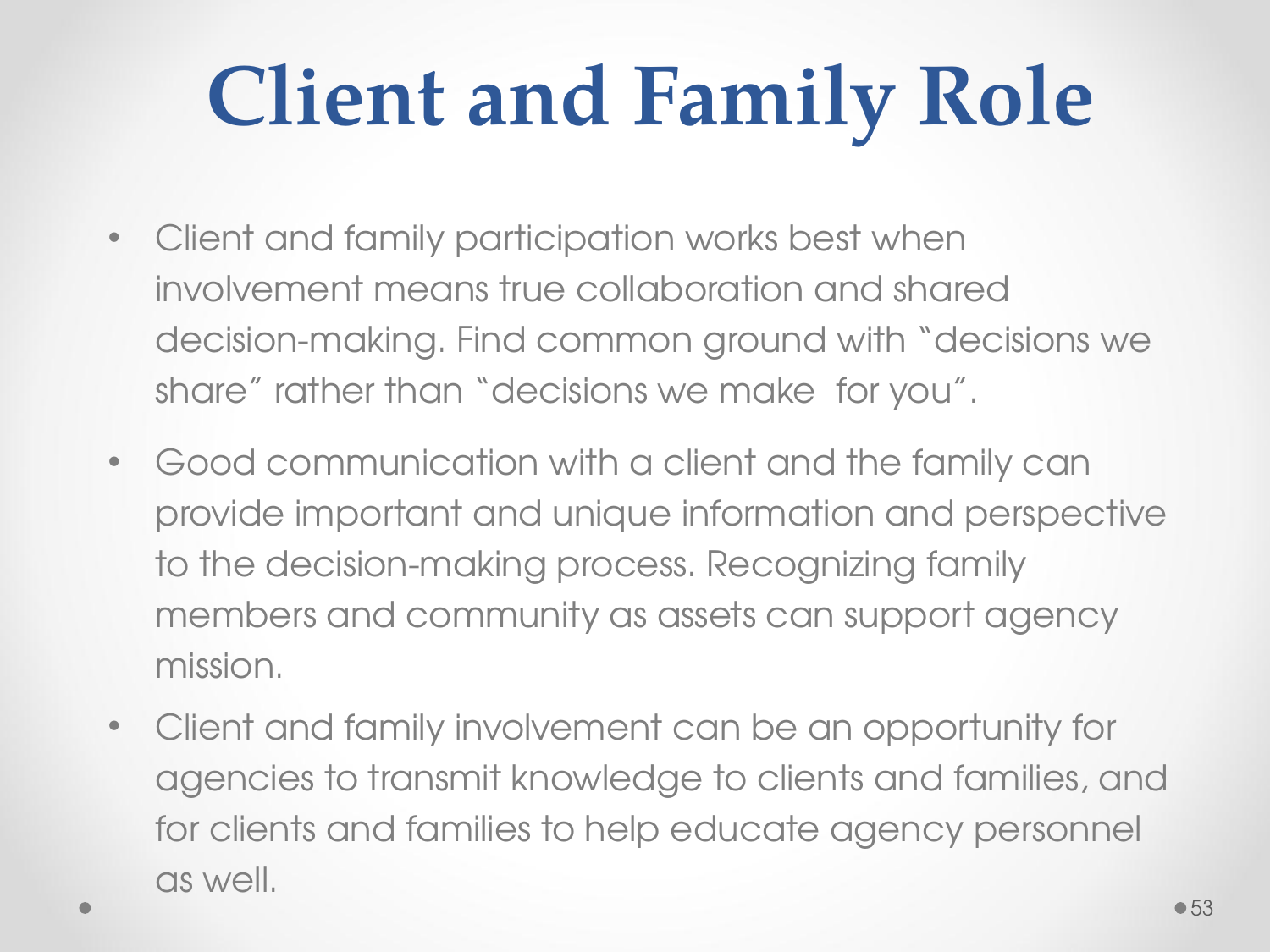

# Client and Family Role
Client and family participation works best when involvement means true collaboration and shared decision-making. Find common ground with “decisions we share” rather than “decisions we make  for you”.
Good communication with a client and the family can provide important and unique information and perspective to the decision-making process. Recognizing family members and community as assets can support agency mission.
Client and family involvement can be an opportunity for agencies to transmit knowledge to clients and families, and for clients and families to help educate agency personnel as well.

53